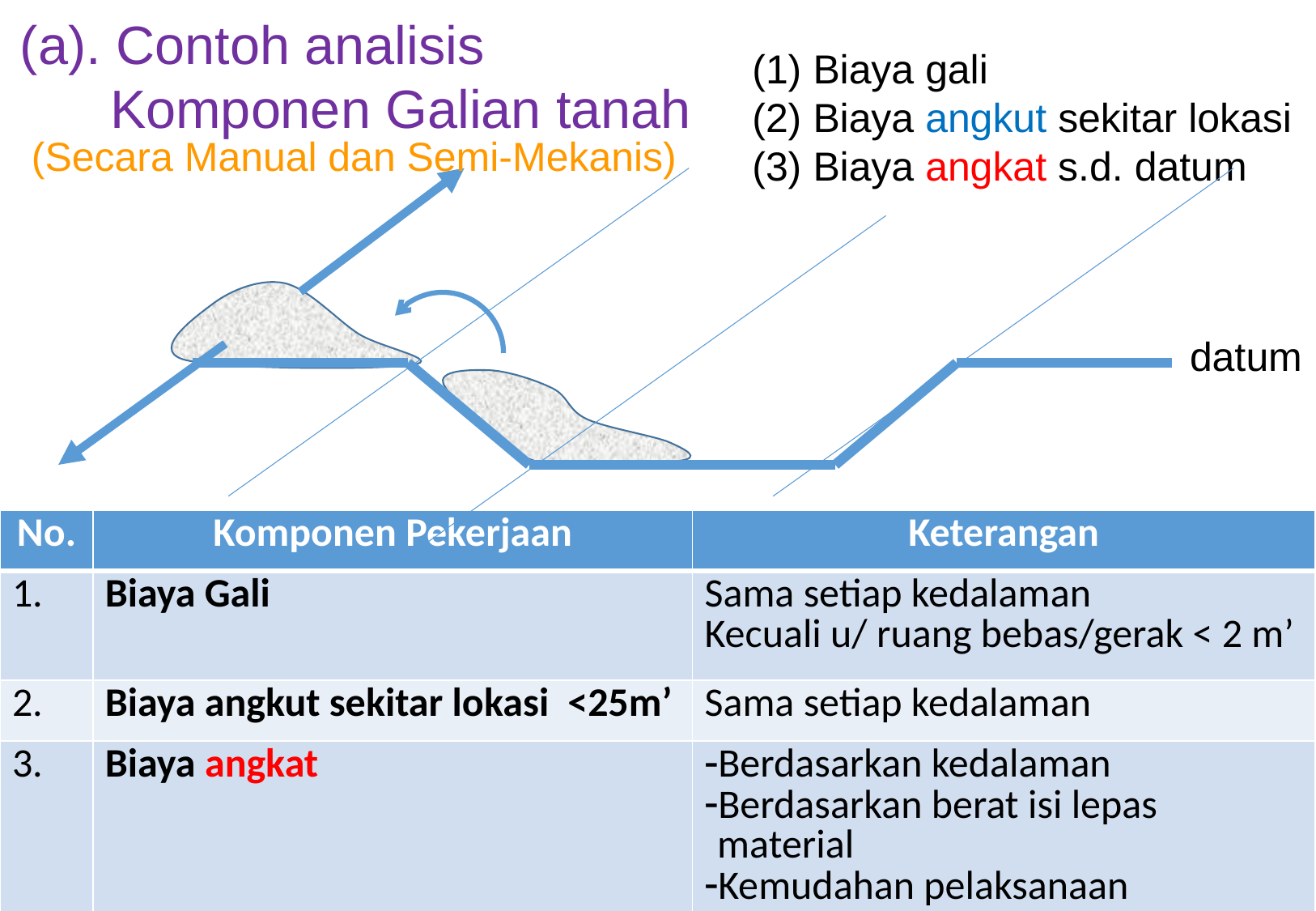

(a). Contoh analisis
      Komponen Galian tanah
(1) Biaya gali
(2) Biaya angkut sekitar lokasi
(3) Biaya angkat s.d. datum
(Secara Manual dan Semi-Mekanis)

datum
| No. | Komponen Pekerjaan | Keterangan |
| --- | --- | --- |
| 1. | Biaya Gali | Sama setiap kedalaman Kecuali u/ ruang bebas/gerak < 2 m’ |
| 2. | Biaya angkut sekitar lokasi <25m’ | Sama setiap kedalaman |
| 3. | Biaya angkat | Berdasarkan kedalaman Berdasarkan berat isi lepas material Kemudahan pelaksanaan |